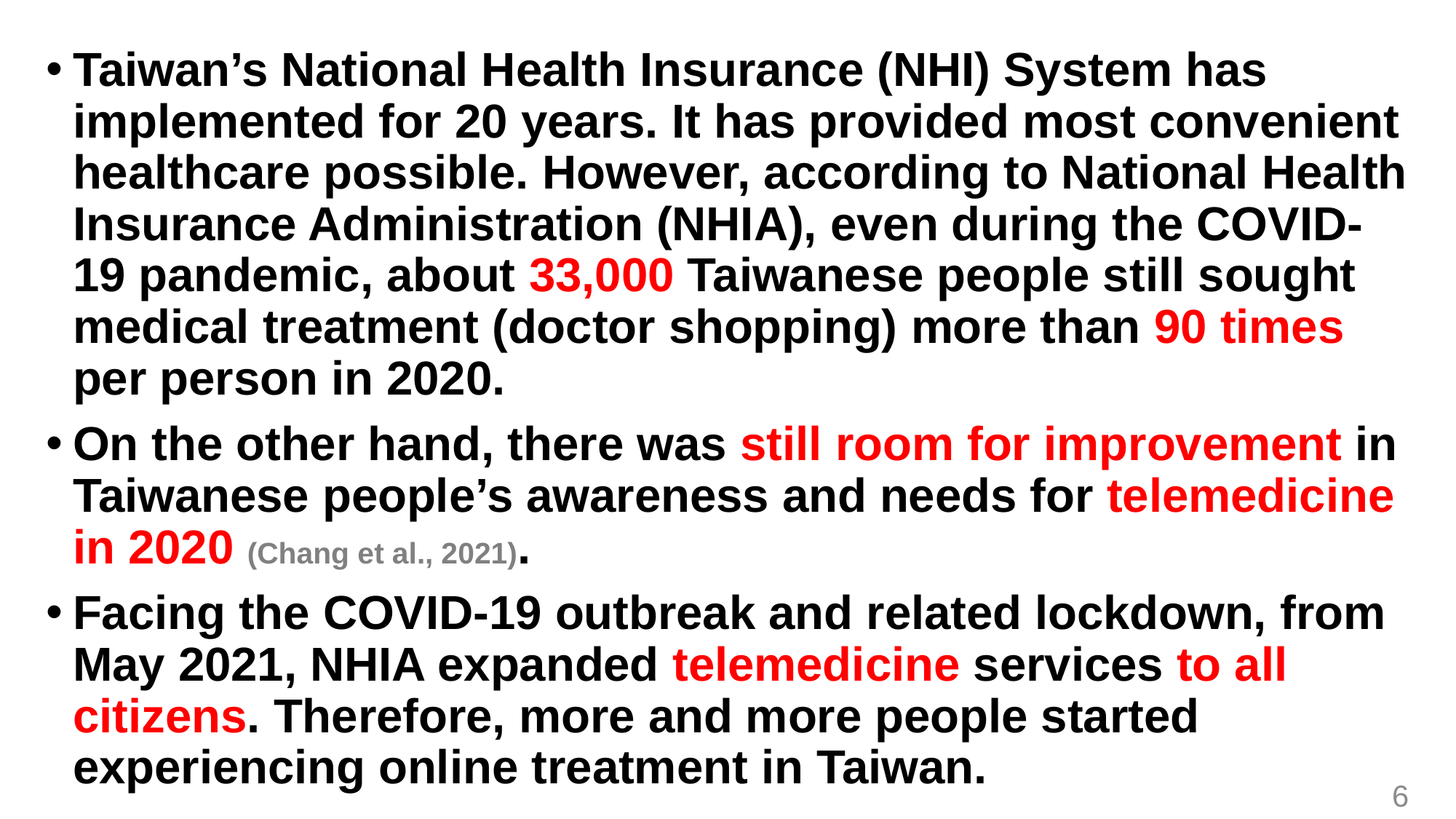

Taiwan’s National Health Insurance (NHI) System has implemented for 20 years. It has provided most convenient healthcare possible. However, according to National Health Insurance Administration (NHIA), even during the COVID-19 pandemic, about 33,000 Taiwanese people still sought medical treatment (doctor shopping) more than 90 times per person in 2020.
On the other hand, there was still room for improvement in Taiwanese people’s awareness and needs for telemedicine in 2020 (Chang et al., 2021).
Facing the COVID-19 outbreak and related lockdown, from May 2021, NHIA expanded telemedicine services to all citizens. Therefore, more and more people started experiencing online treatment in Taiwan.

6